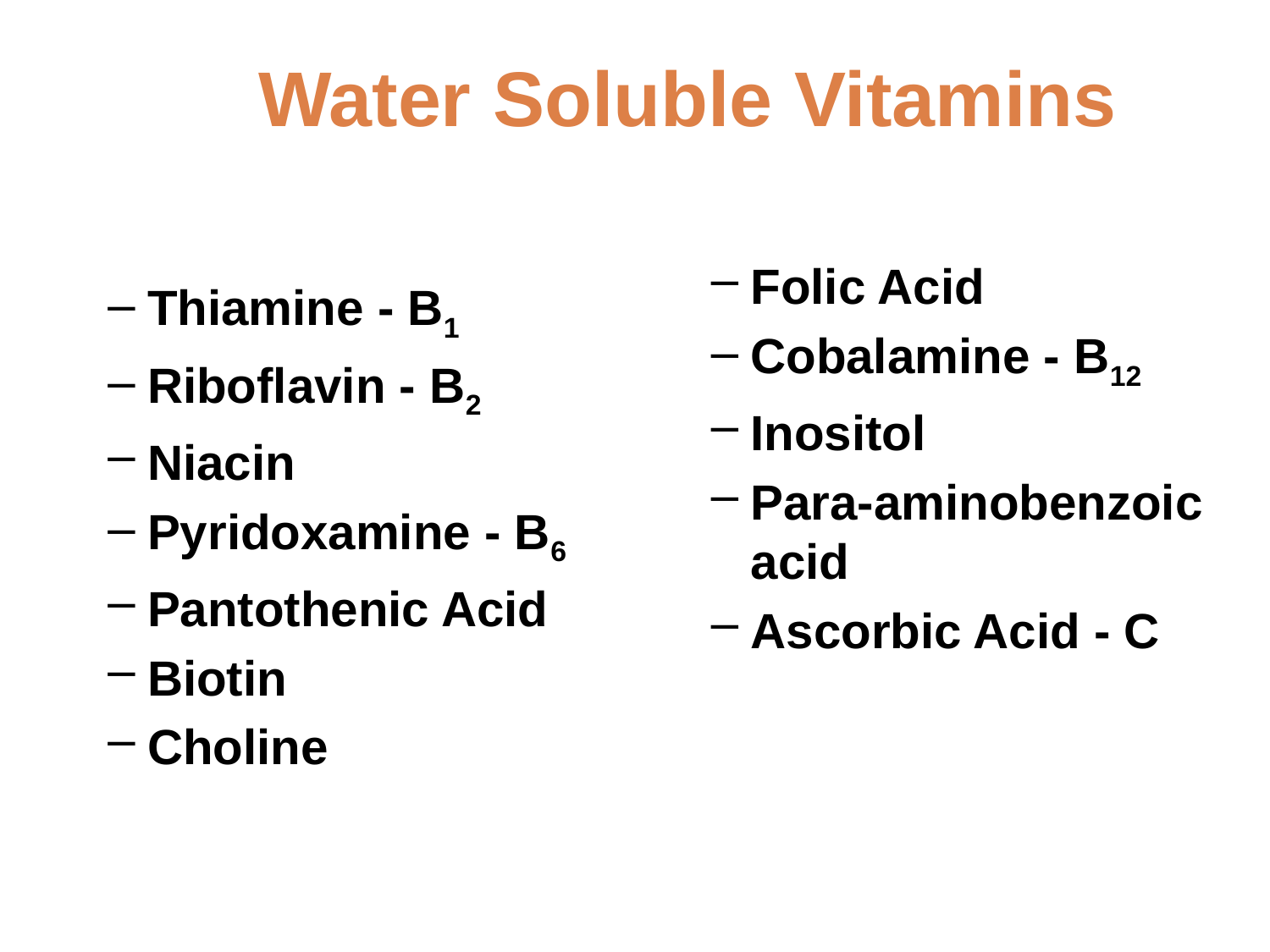

Water Soluble Vitamins

Folic Acid
Cobalamine - B12
Inositol
Para-aminobenzoic acid
Ascorbic Acid - C

Thiamine - B1
Riboflavin - B2
Niacin
Pyridoxamine - B6
Pantothenic Acid
Biotin
Choline